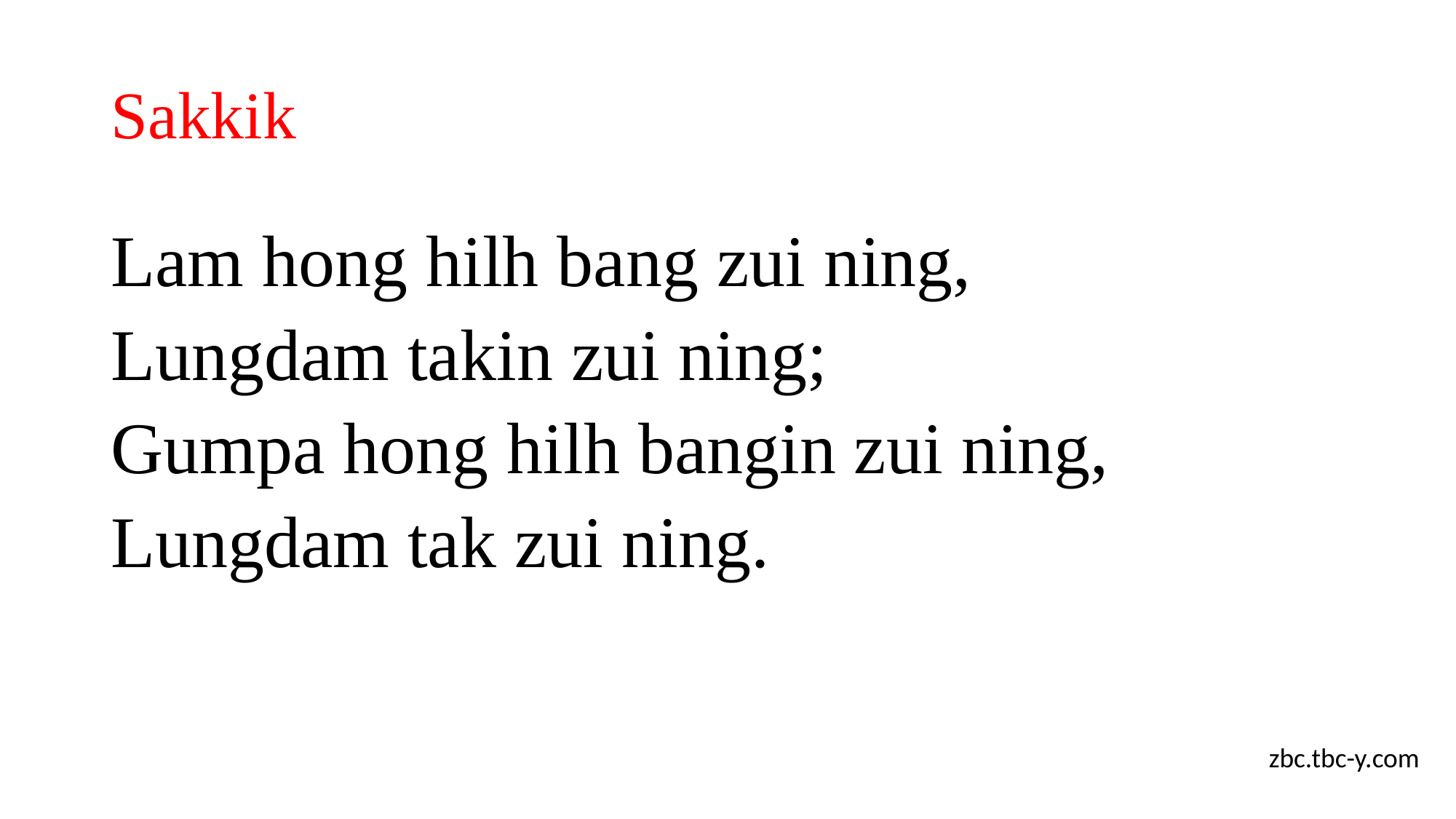

# Sakkik
Lam hong hilh bang zui ning,
Lungdam takin zui ning;
Gumpa hong hilh bangin zui ning,
Lungdam tak zui ning.

zbc.tbc-y.com